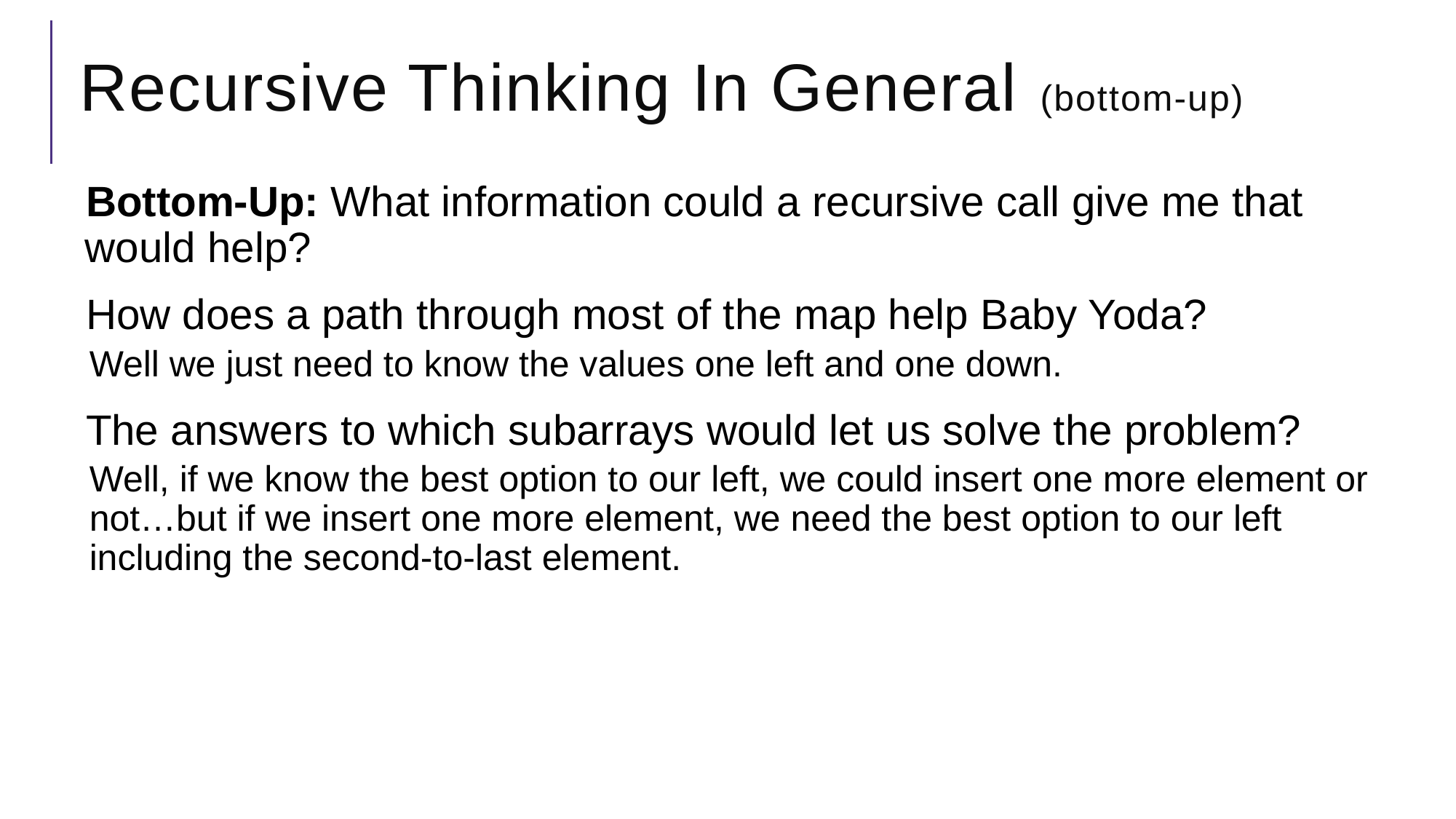

# Recursive Thinking In General (bottom-up)
Bottom-Up: What information could a recursive call give me that would help?
How does a path through most of the map help Baby Yoda?
Well we just need to know the values one left and one down.
The answers to which subarrays would let us solve the problem?
Well, if we know the best option to our left, we could insert one more element or not…but if we insert one more element, we need the best option to our left including the second-to-last element.